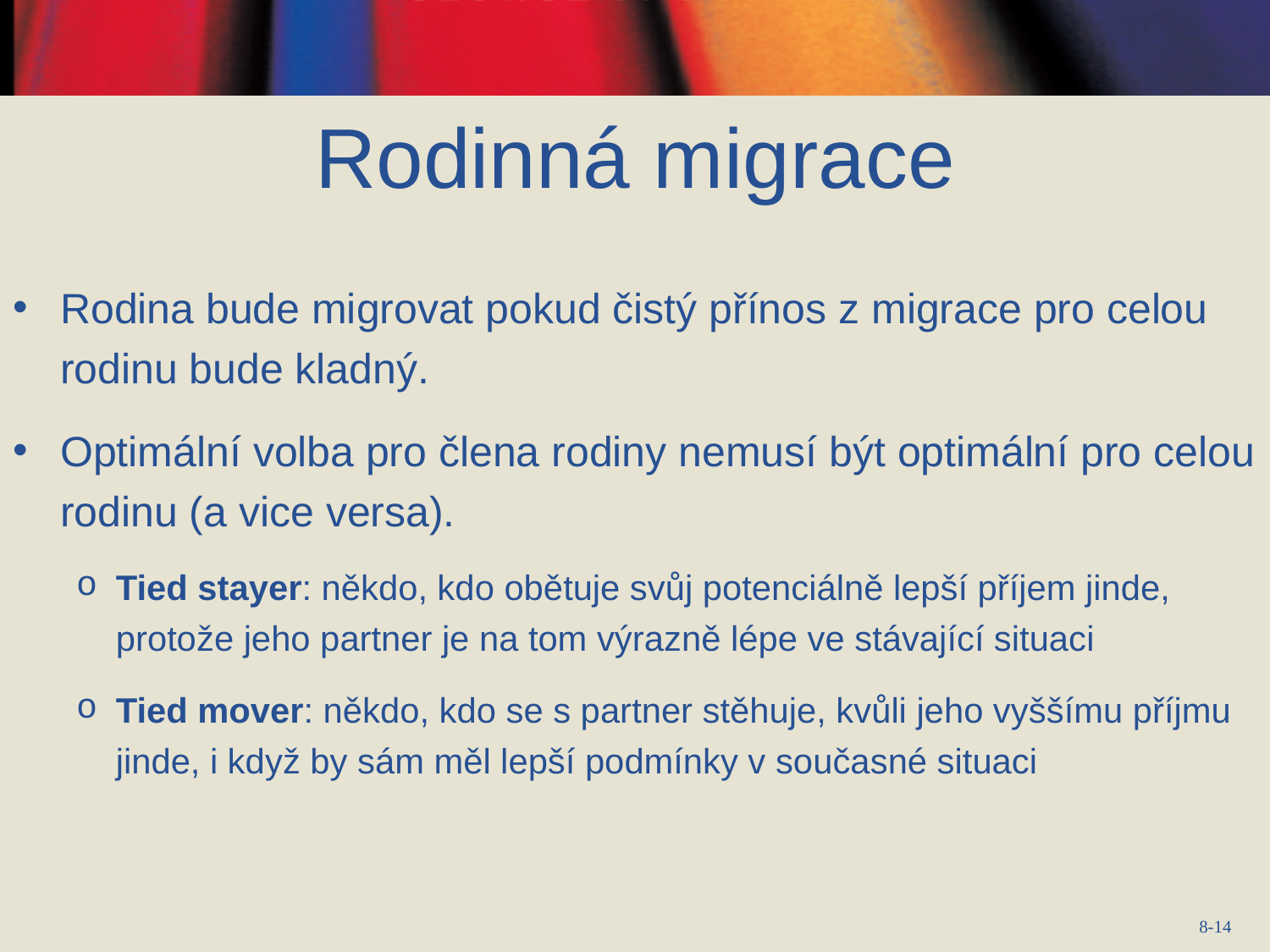

Rodinná migrace
Rodina bude migrovat pokud čistý přínos z migrace pro celou rodinu bude kladný.
Optimální volba pro člena rodiny nemusí být optimální pro celou rodinu (a vice versa).
Tied stayer: někdo, kdo obětuje svůj potenciálně lepší příjem jinde, protože jeho partner je na tom výrazně lépe ve stávající situaci
Tied mover: někdo, kdo se s partner stěhuje, kvůli jeho vyššímu příjmu jinde, i když by sám měl lepší podmínky v současné situaci